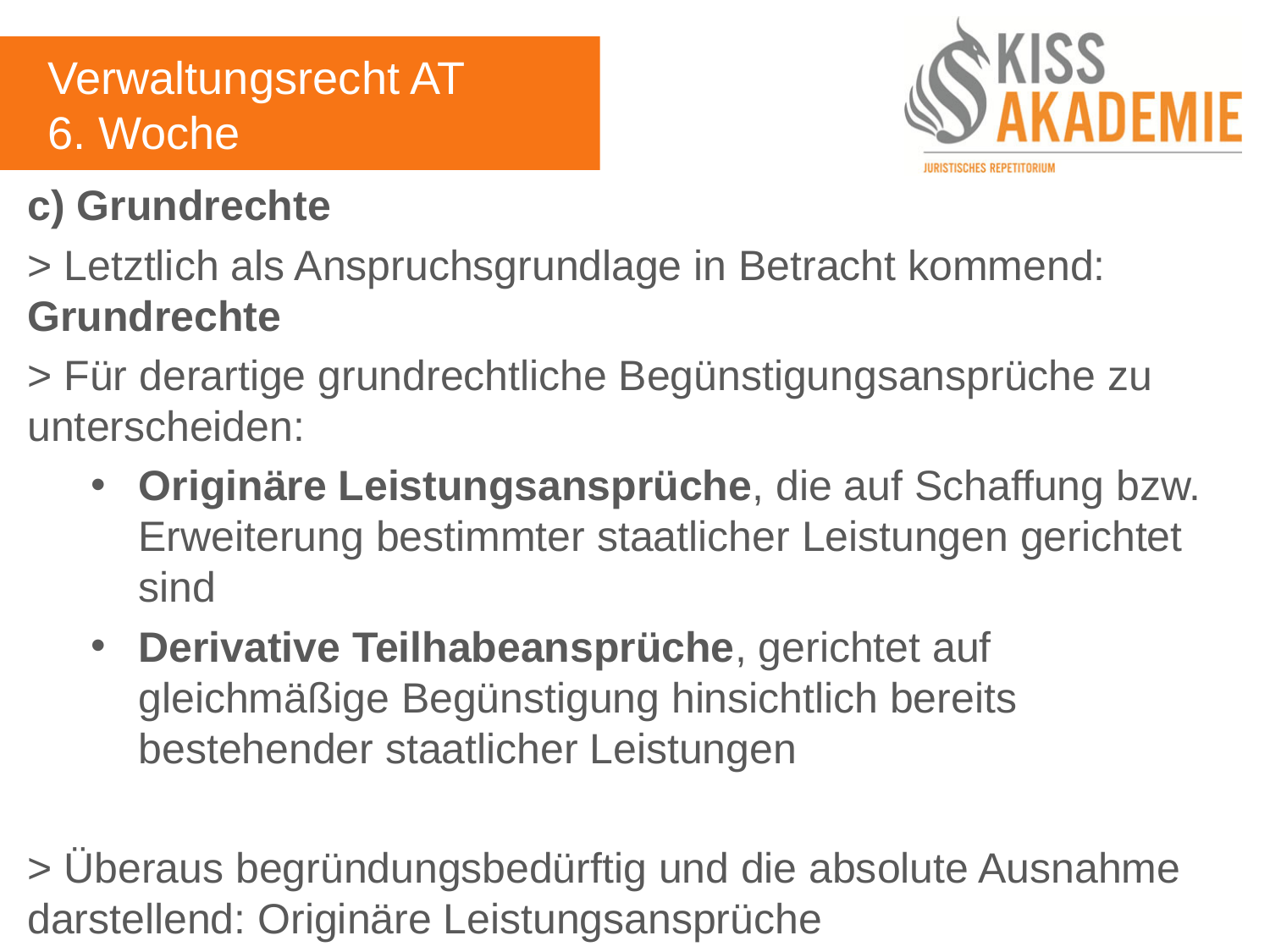

Verwaltungsrecht AT
6. Woche
c) Grundrechte
> Letztlich als Anspruchsgrundlage in Betracht kommend: Grundrechte
> Für derartige grundrechtliche Begünstigungsansprüche zu unterscheiden:
Originäre Leistungsansprüche, die auf Schaffung bzw. Erweiterung bestimmter staatlicher Leistungen gerichtet sind
Derivative Teilhabeansprüche, gerichtet auf gleichmäßige Begünstigung hinsichtlich bereits bestehender staatlicher Leistungen

> Überaus begründungsbedürftig und die absolute Ausnahme darstellend: Originäre Leistungsansprüche